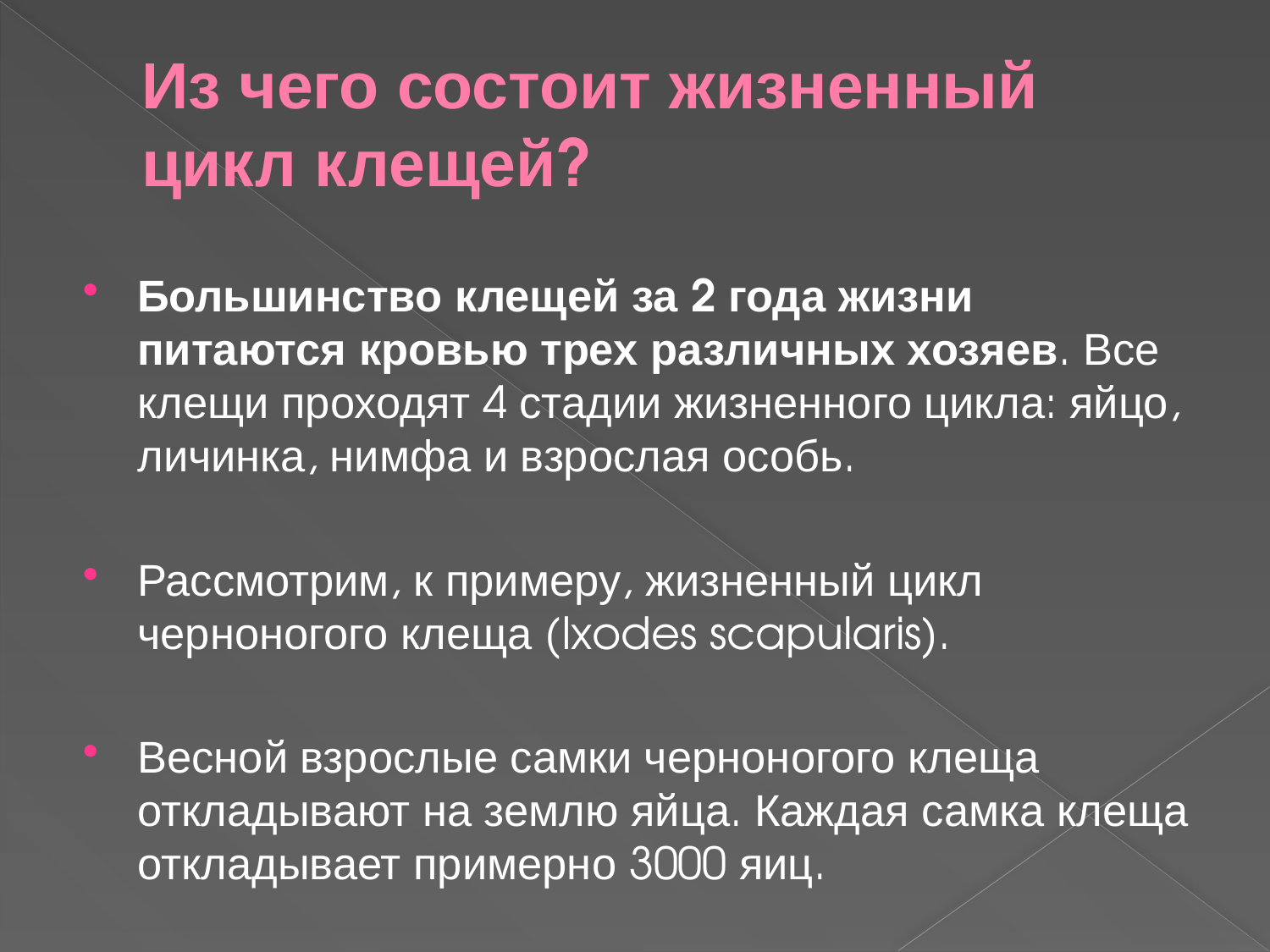

# Из чего состоит жизненный цикл клещей?
Большинство клещей за 2 года жизни питаются кровью трех различных хозяев. Все клещи проходят 4 стадии жизненного цикла: яйцо, личинка, нимфа и взрослая особь.

Рассмотрим, к примеру, жизненный цикл черноногого клеща (Ixodes scapularis).

Весной взрослые самки черноногого клеща откладывают на землю яйца. Каждая самка клеща откладывает примерно 3000 яиц.